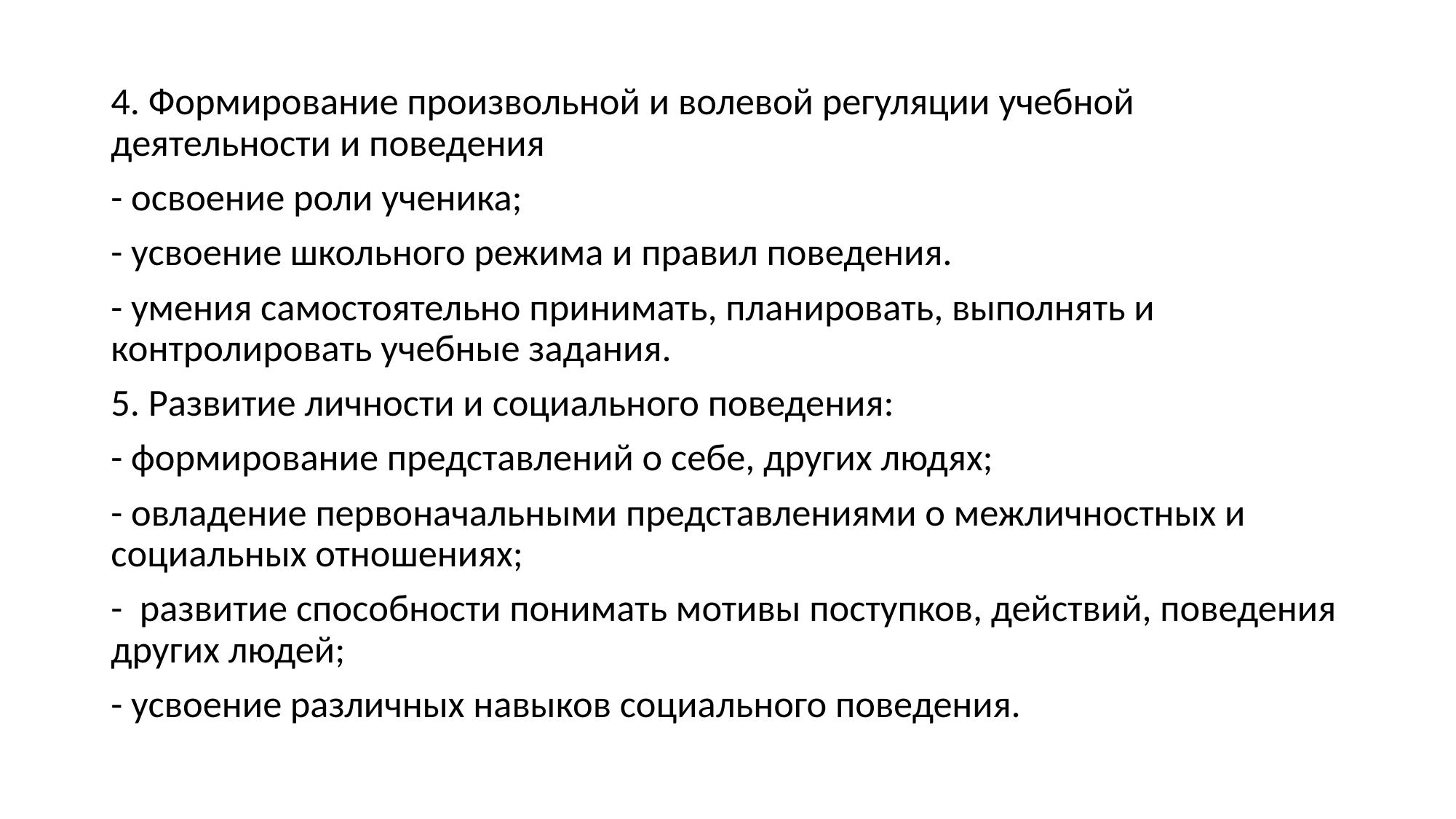

4. Формирование произвольной и волевой регуляции учебной деятельности и поведения
- освоение роли ученика;
- усвоение школьного режима и правил поведения.
- умения самостоятельно принимать, планировать, выполнять и контролировать учебные задания.
5. Развитие личности и социального поведения:
- формирование представлений о себе, других людях;
- овладение первоначальными представлениями о межличностных и социальных отношениях;
-  развитие способности понимать мотивы поступков, действий, поведения других людей;
- усвоение различных навыков социального поведения.